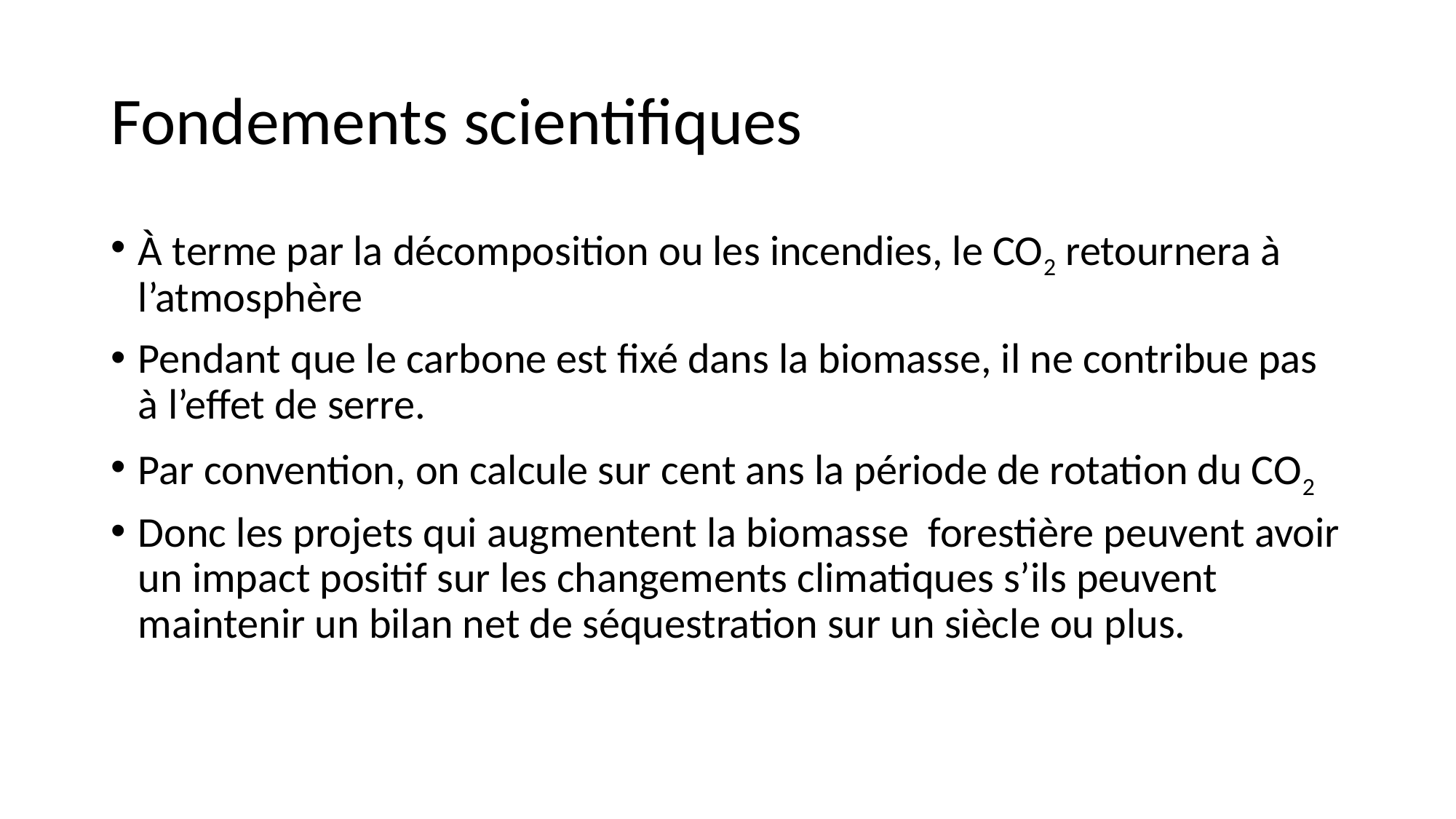

# Fondements scientifiques
À terme par la décomposition ou les incendies, le CO2 retournera à l’atmosphère
Pendant que le carbone est fixé dans la biomasse, il ne contribue pas à l’effet de serre.
Par convention, on calcule sur cent ans la période de rotation du CO2
Donc les projets qui augmentent la biomasse  forestière peuvent avoir un impact positif sur les changements climatiques s’ils peuvent maintenir un bilan net de séquestration sur un siècle ou plus.